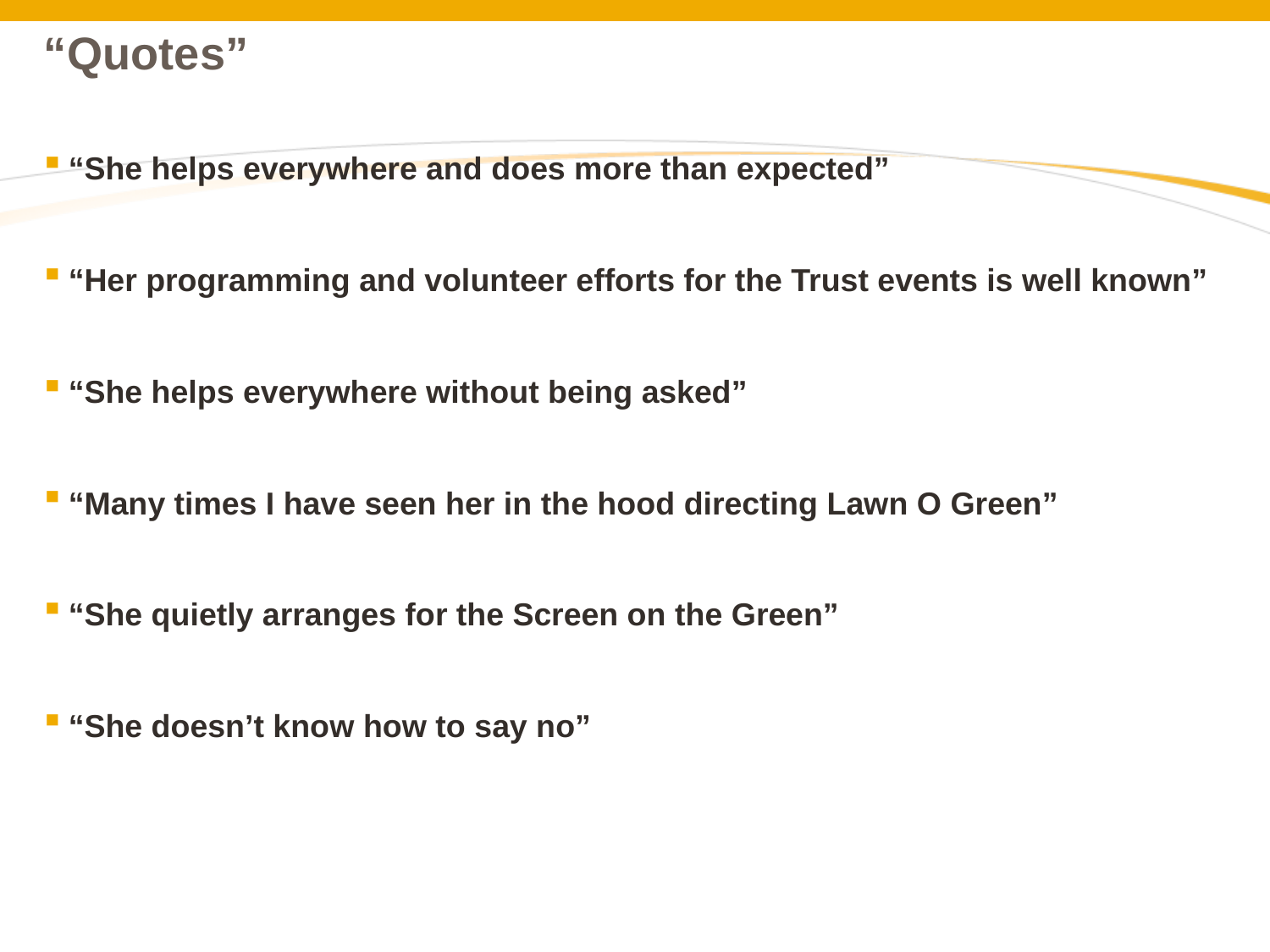

# “Quotes”
“She helps everywhere and does more than expected”

“Her programming and volunteer efforts for the Trust events is well known”

“She helps everywhere without being asked”

“Many times I have seen her in the hood directing Lawn O Green”

“She quietly arranges for the Screen on the Green”

“She doesn’t know how to say no”